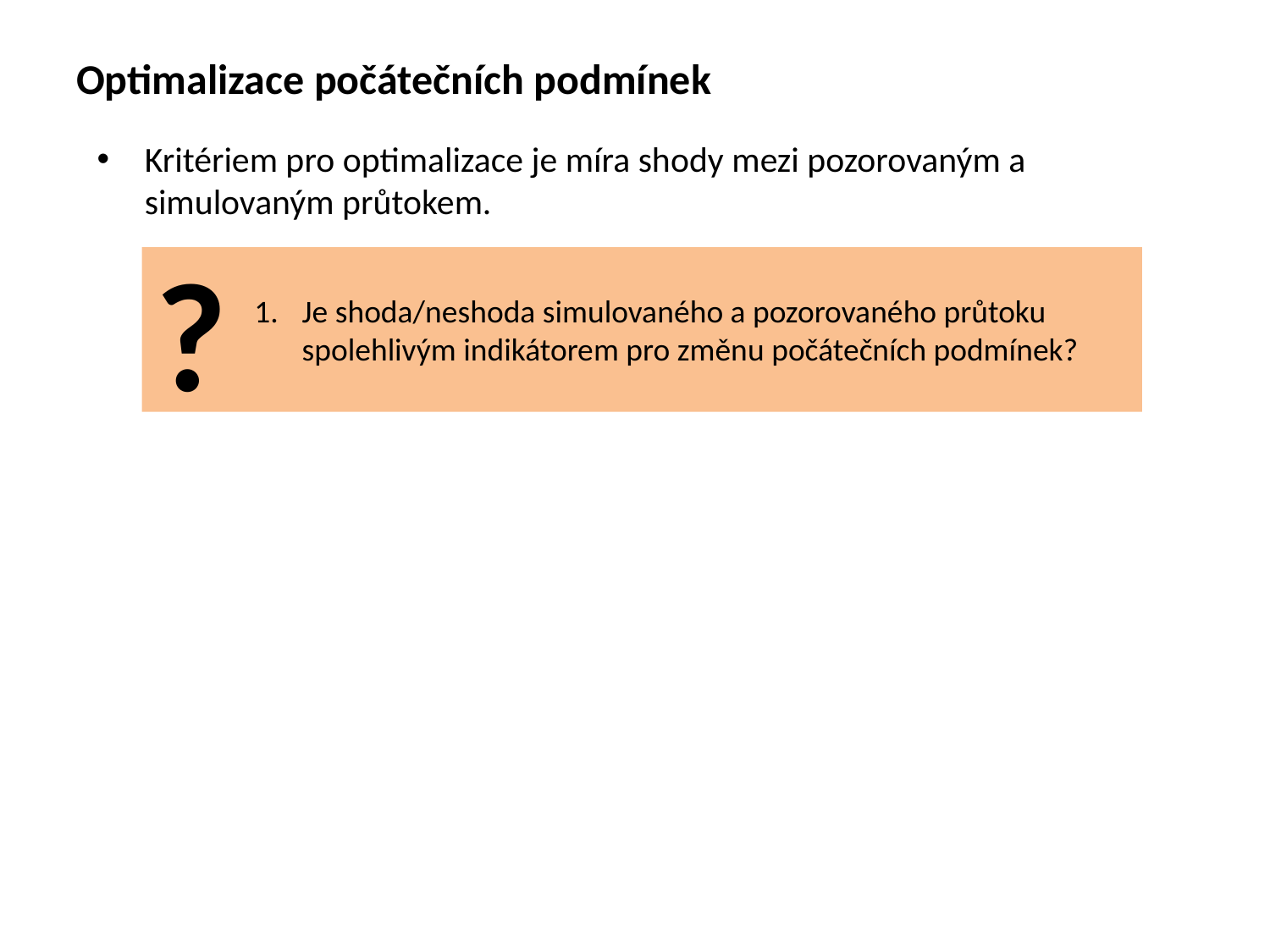

POZNÁMKY:
PRAVIDLO1: Chyby ve vstupech srážek je možné do určité míry eliminovat změnou počátečních podmínek – například chybějící srážky se kompenzují vyšší nasyceností v zónách vázané vody
# Optimalizace počátečních podmínek
Kritériem pro optimalizace je míra shody mezi pozorovaným a simulovaným průtokem.

?

Je shoda/neshoda simulovaného a pozorovaného průtoku spolehlivým indikátorem pro změnu počátečních podmínek?